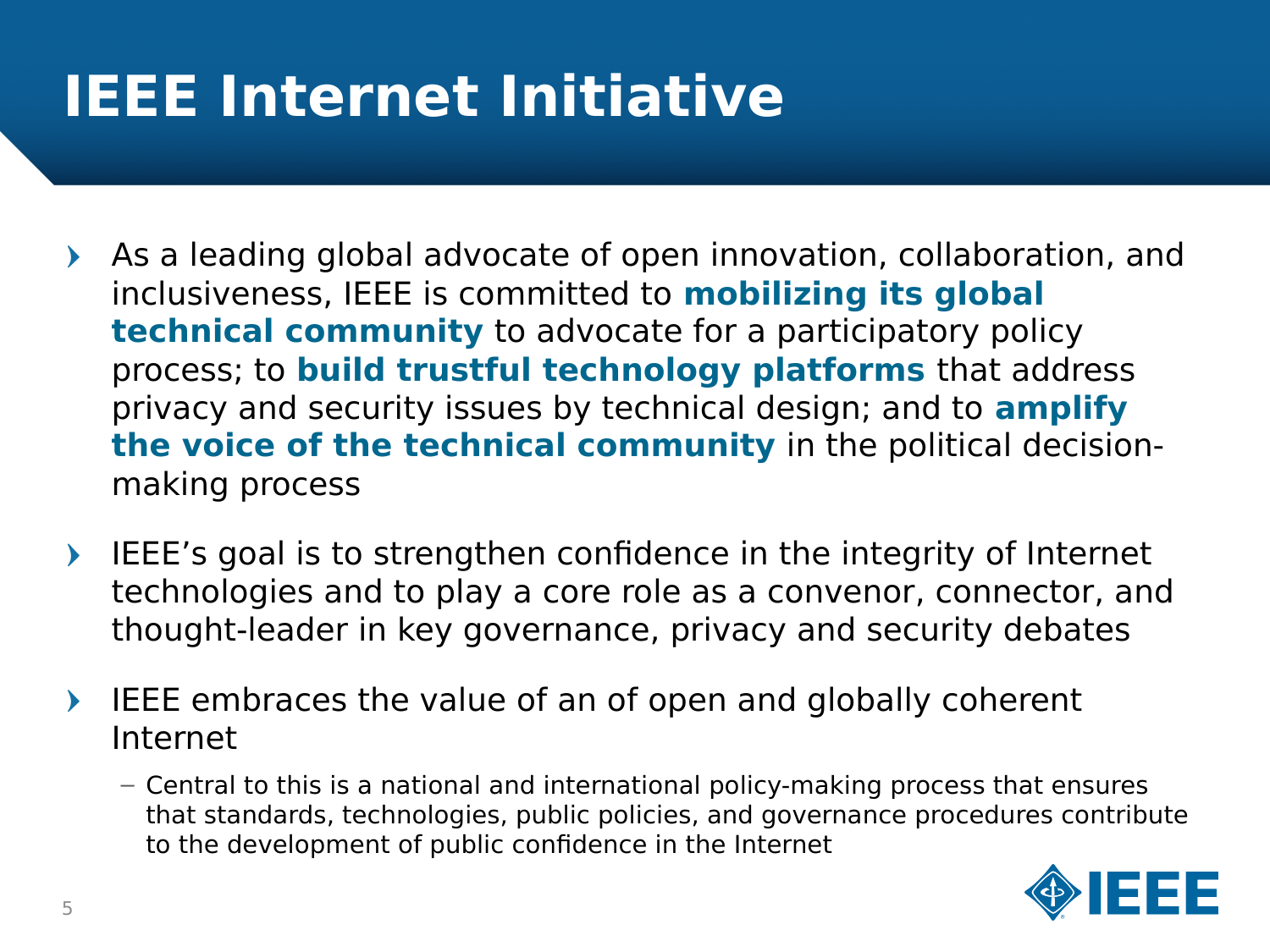

# IEEE Internet Initiative
As a leading global advocate of open innovation, collaboration, and inclusiveness, IEEE is committed to mobilizing its global technical community to advocate for a participatory policy process; to build trustful technology platforms that address privacy and security issues by technical design; and to amplify the voice of the technical community in the political decision-making process
IEEE’s goal is to strengthen confidence in the integrity of Internet technologies and to play a core role as a convenor, connector, and thought-leader in key governance, privacy and security debates
IEEE embraces the value of an of open and globally coherent Internet
Central to this is a national and international policy-making process that ensures that standards, technologies, public policies, and governance procedures contribute to the development of public confidence in the Internet

5